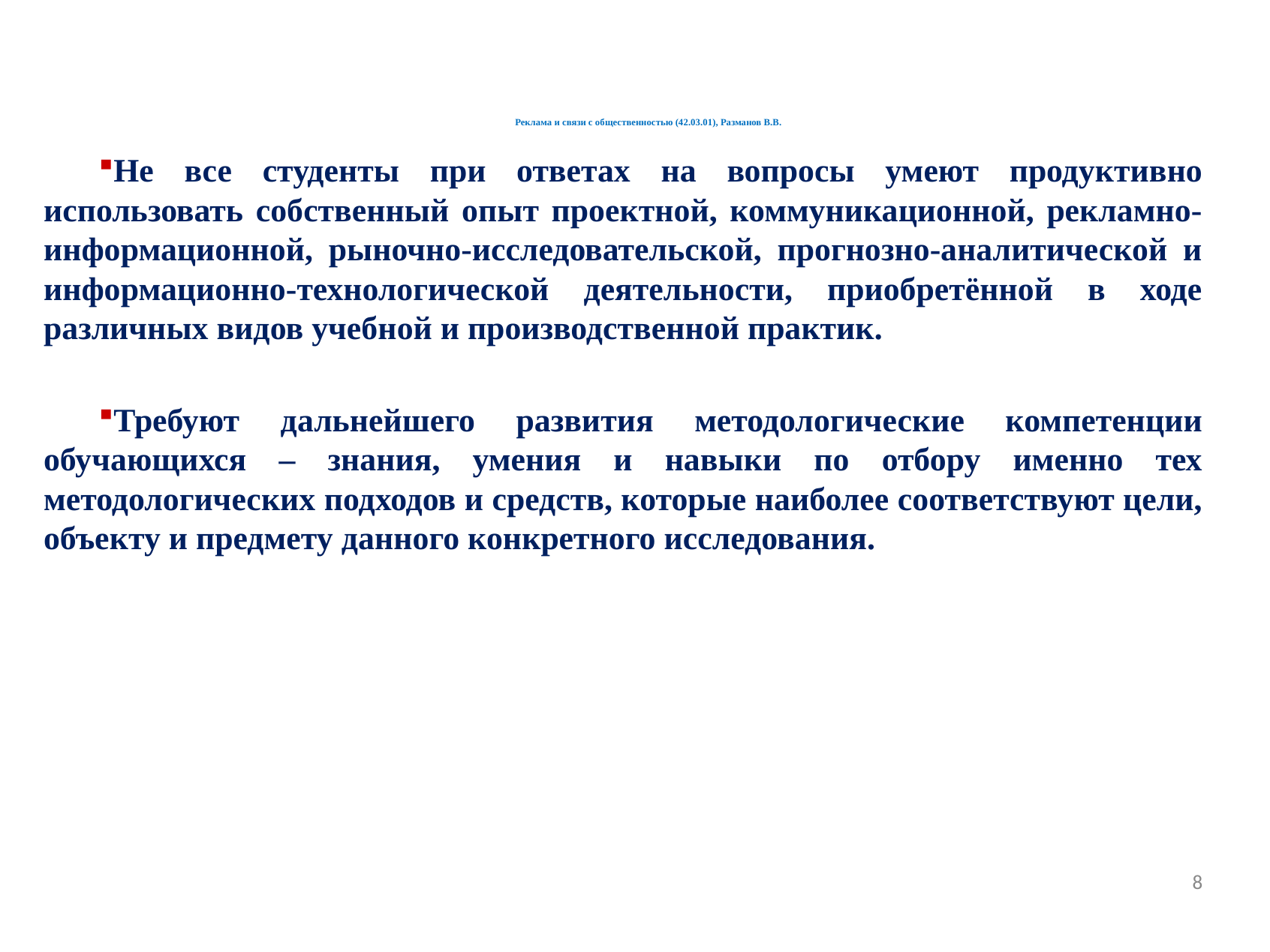

# Реклама и связи с общественностью (42.03.01), Разманов В.В.
Не все студенты при ответах на вопросы умеют продуктивно использовать собственный опыт проектной, коммуникационной, рекламно-информационной, рыночно-исследовательской, прогнозно-аналитической и информационно-технологической деятельности, приобретённой в ходе различных видов учебной и производственной практик.

Требуют дальнейшего развития методологические компетенции обучающихся – знания, умения и навыки по отбору именно тех методологических подходов и средств, которые наиболее соответствуют цели, объекту и предмету данного конкретного исследования.
8